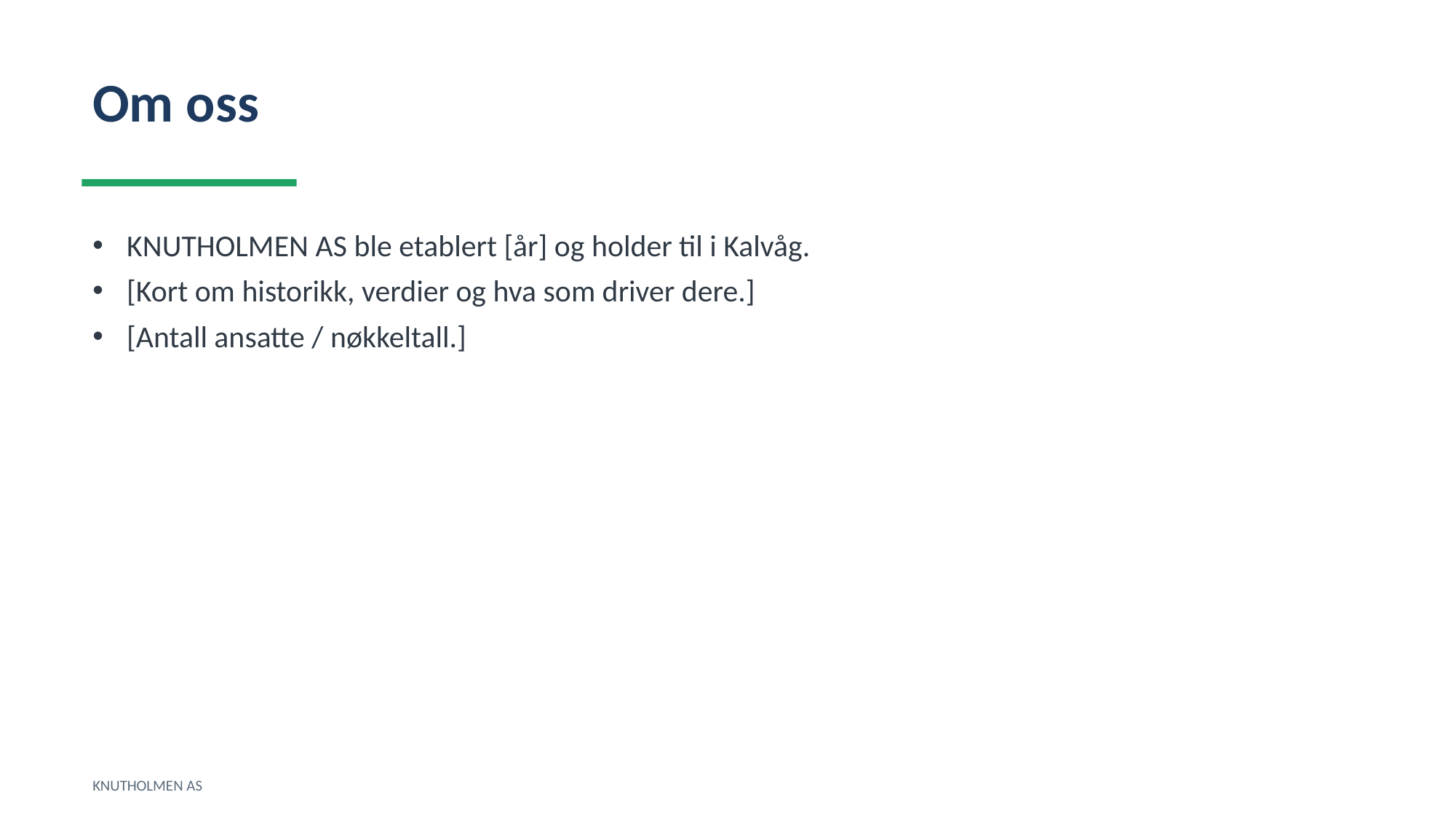

Om oss

KNUTHOLMEN AS ble etablert [år] og holder til i Kalvåg.
[Kort om historikk, verdier og hva som driver dere.]
[Antall ansatte / nøkkeltall.]
KNUTHOLMEN AS